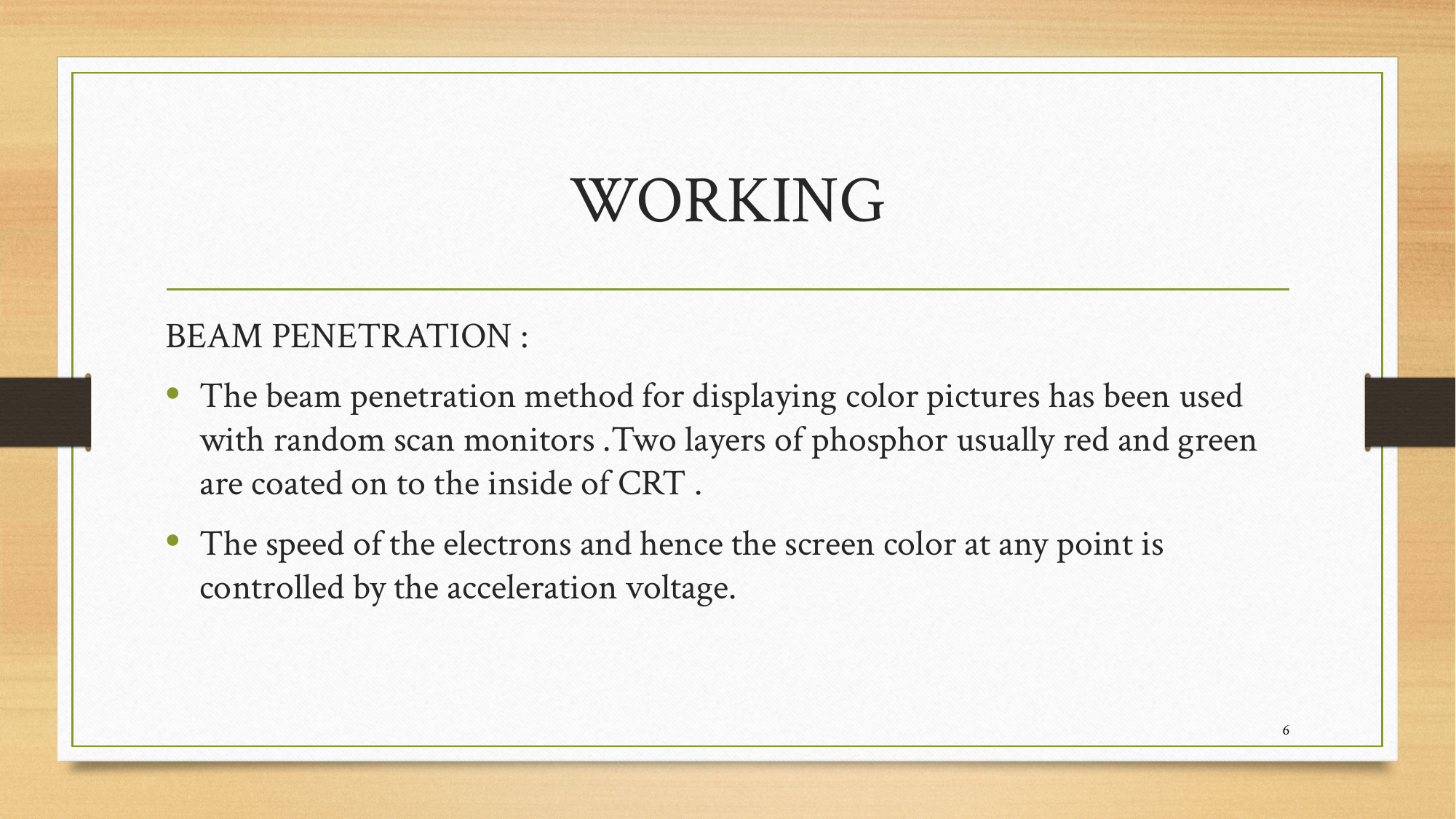

# WORKING
BEAM PENETRATION :
The beam penetration method for displaying color pictures has been used with random scan monitors .Two layers of phosphor usually red and green are coated on to the inside of CRT .
The speed of the electrons and hence the screen color at any point is controlled by the acceleration voltage.

6